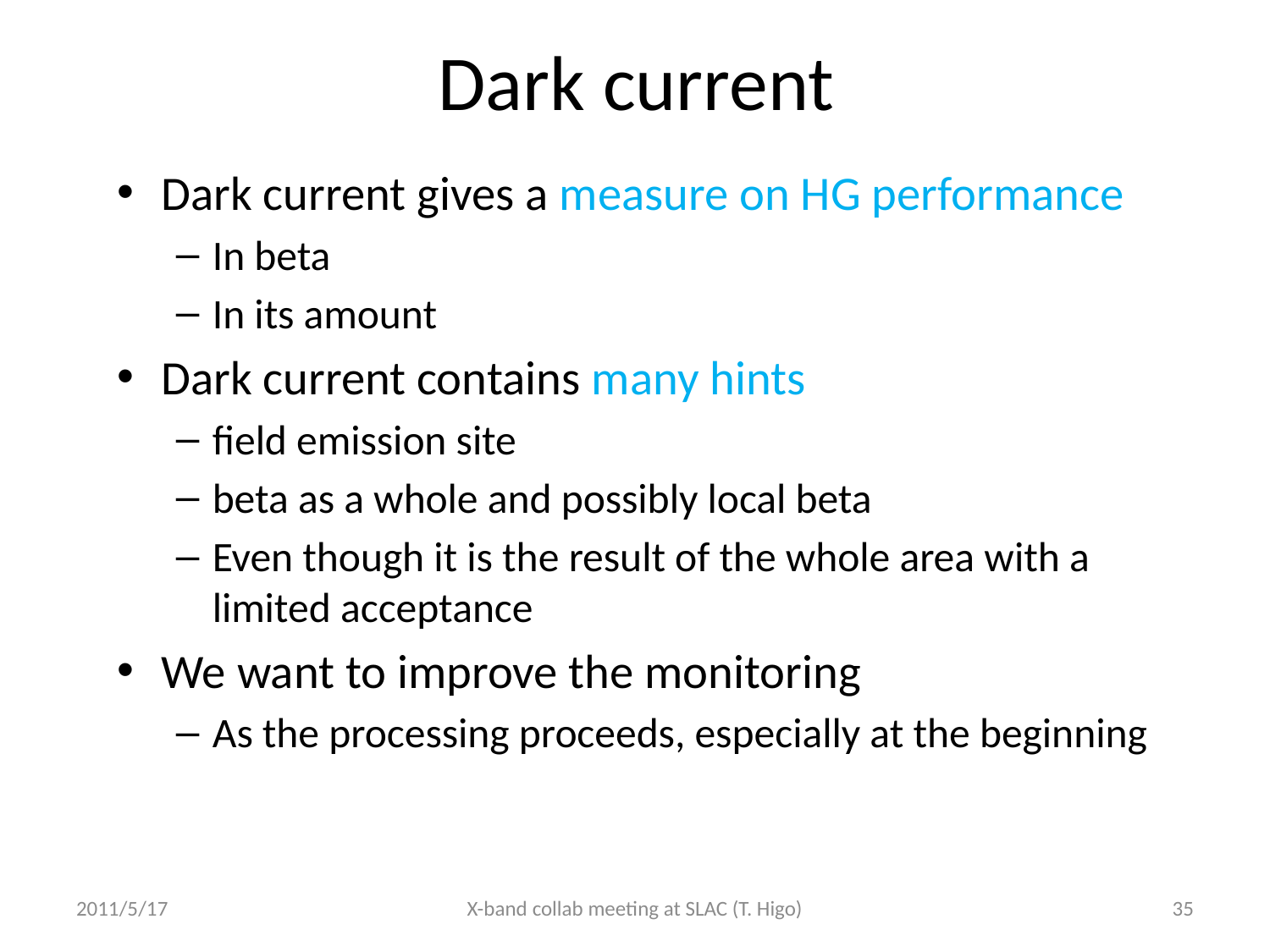

# Dark current
Dark current gives a measure on HG performance
In beta
In its amount
Dark current contains many hints
field emission site
beta as a whole and possibly local beta
Even though it is the result of the whole area with a limited acceptance
We want to improve the monitoring
As the processing proceeds, especially at the beginning
2011/5/17
X-band collab meeting at SLAC (T. Higo)
35